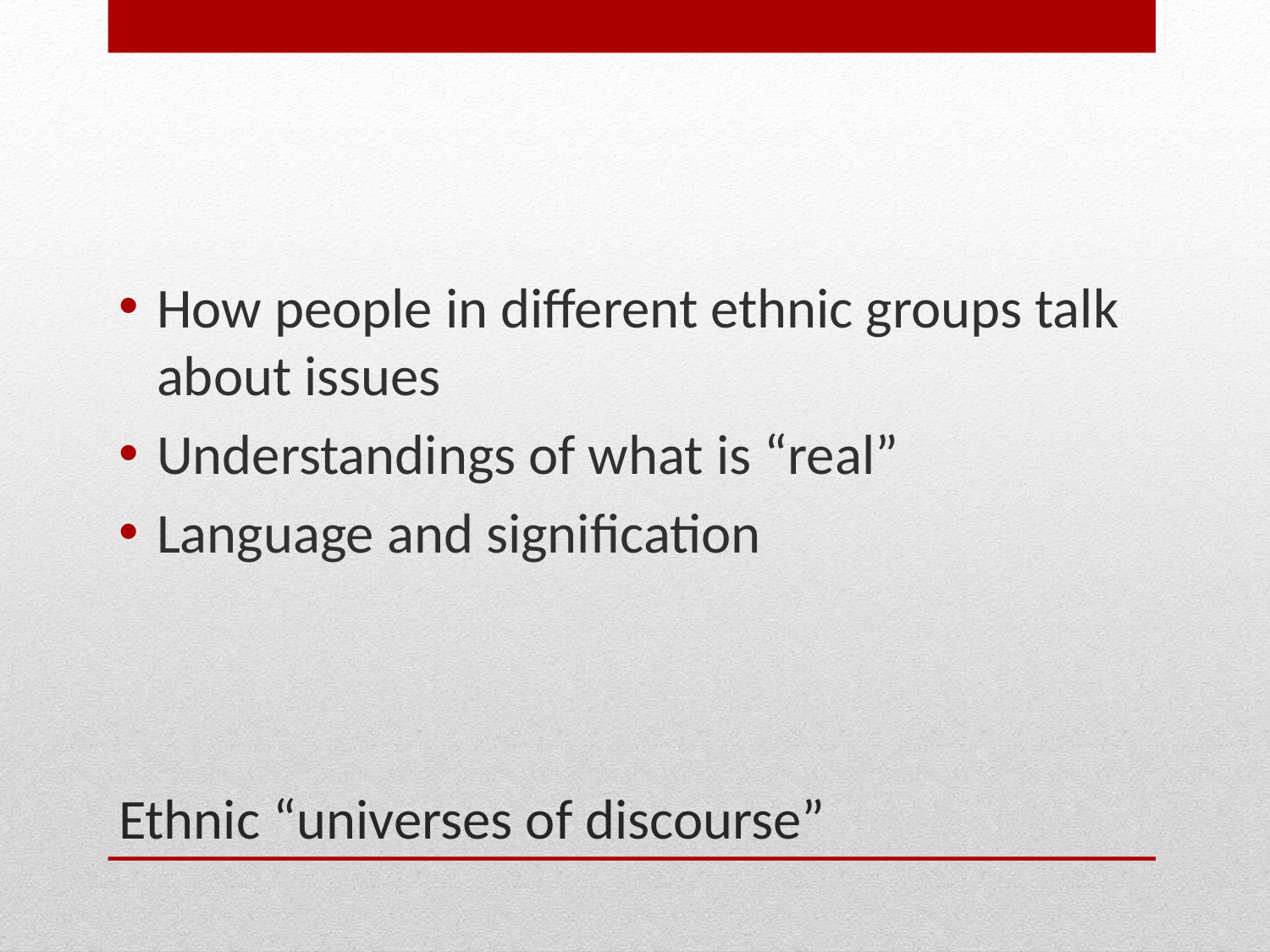

How people in different ethnic groups talk about issues
Understandings of what is “real”
Language and signification
# Ethnic “universes of discourse”